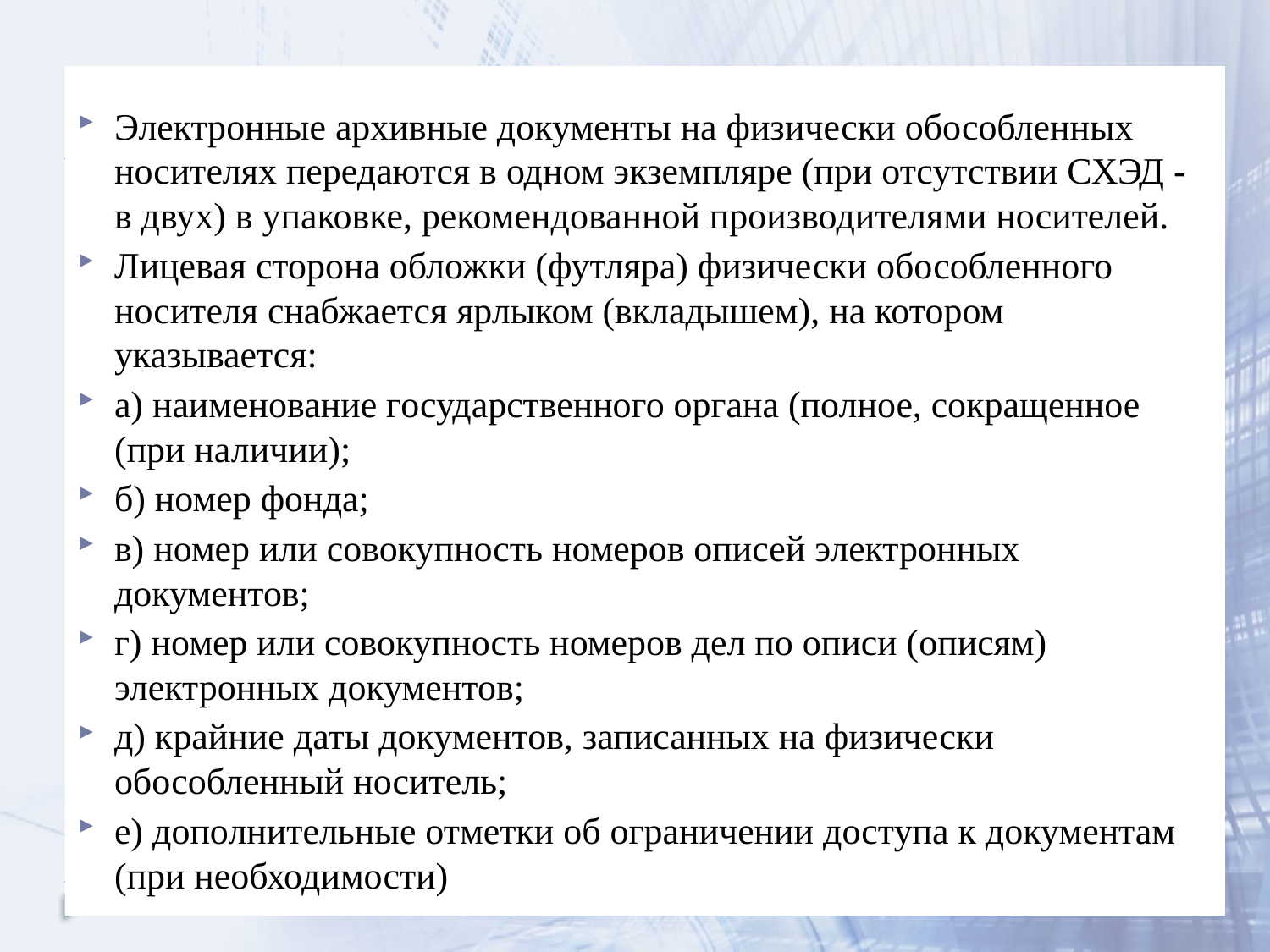

Электронные архивные документы на физически обособленных носителях передаются в одном экземпляре (при отсутствии СХЭД - в двух) в упаковке, рекомендованной производителями носителей.
Лицевая сторона обложки (футляра) физически обособленного носителя снабжается ярлыком (вкладышем), на котором указывается:
а) наименование государственного органа (полное, сокращенное (при наличии);
б) номер фонда;
в) номер или совокупность номеров описей электронных документов;
г) номер или совокупность номеров дел по описи (описям) электронных документов;
д) крайние даты документов, записанных на физически обособленный носитель;
е) дополнительные отметки об ограничении доступа к документам (при необходимости)